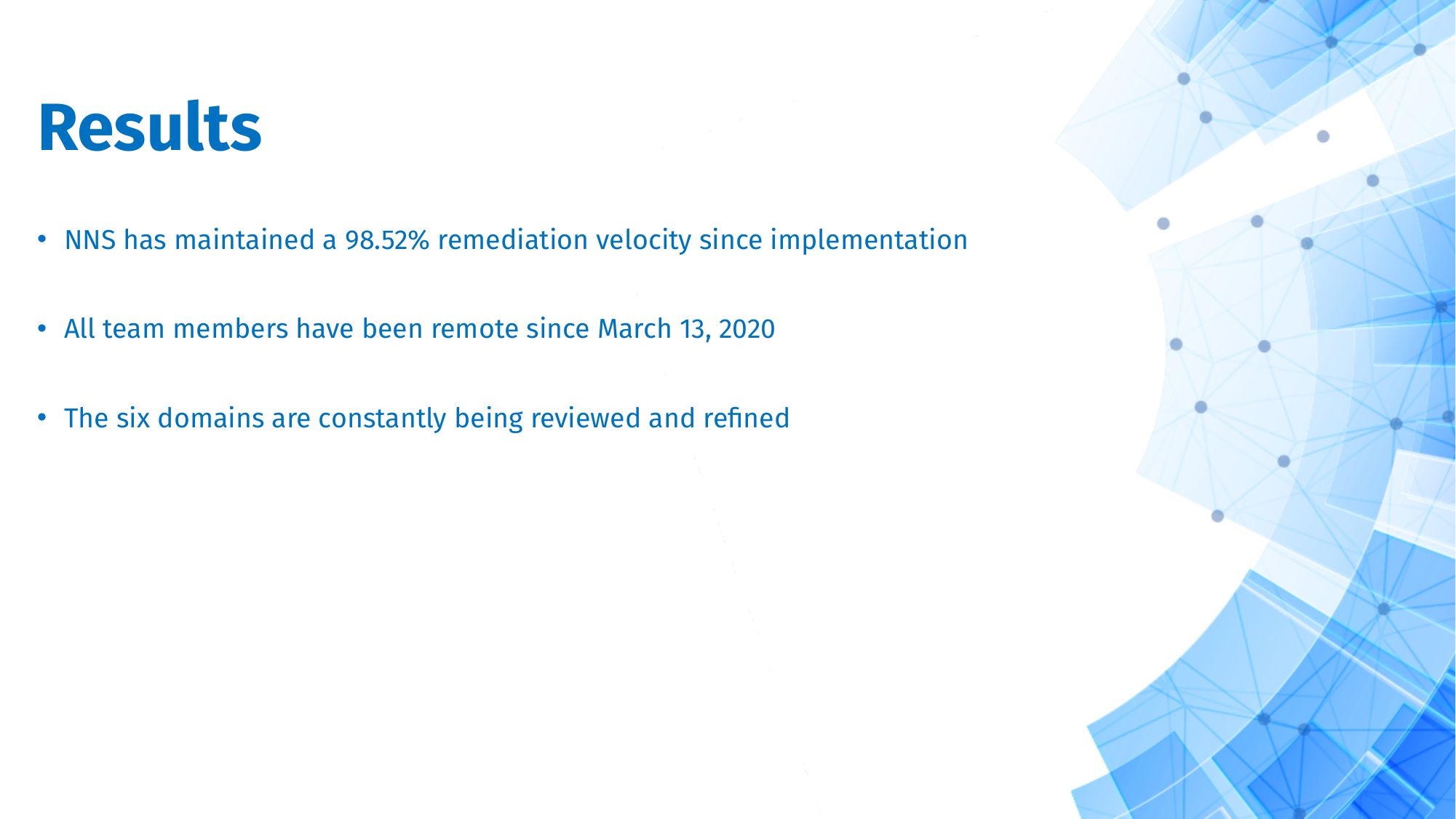

# Results
NNS has maintained a 98.52% remediation velocity since implementation

All team members have been remote since March 13, 2020

The six domains are constantly being reviewed and refined